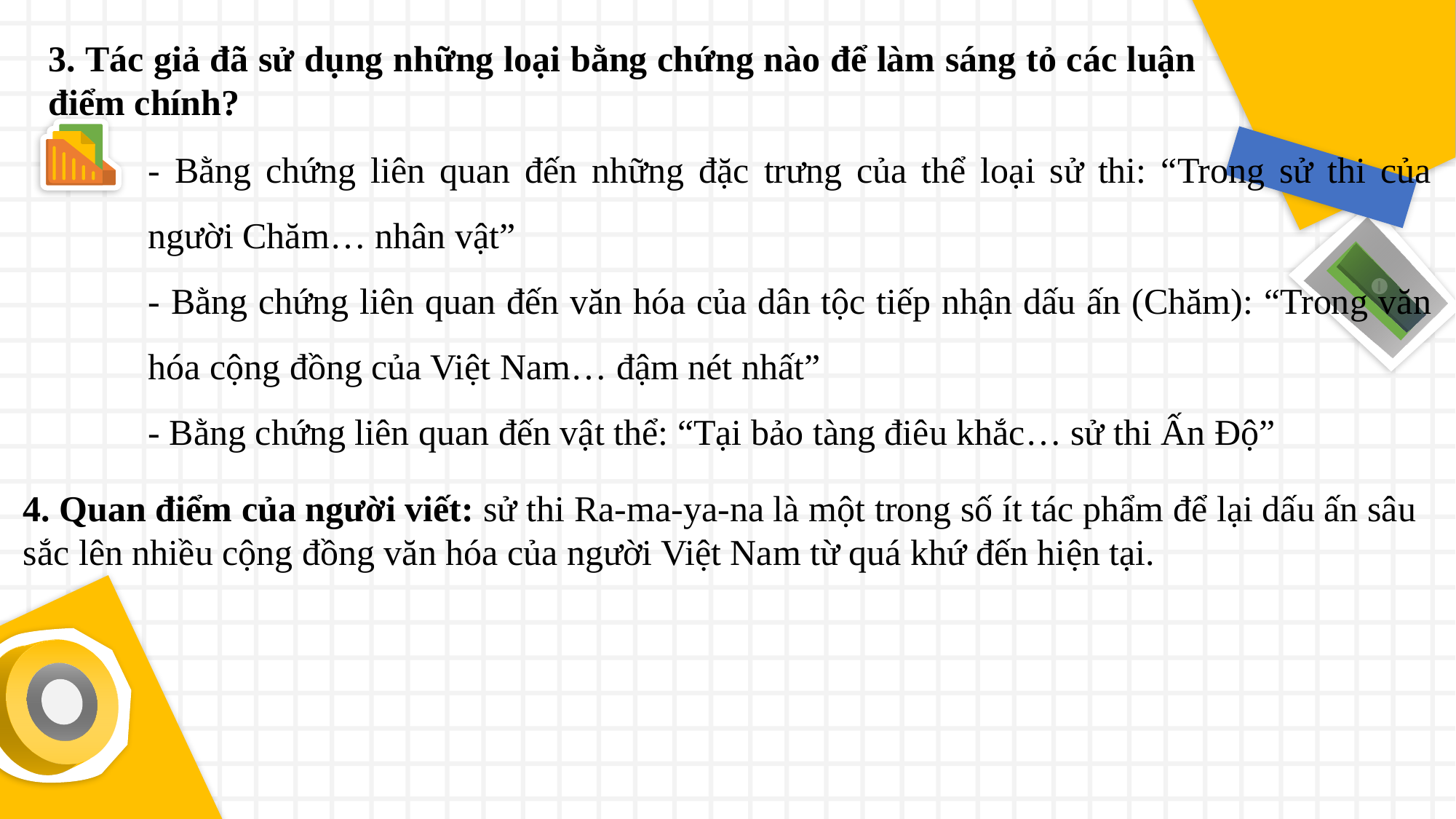

3. Tác giả đã sử dụng những loại bằng chứng nào để làm sáng tỏ các luận điểm chính?

- Bằng chứng liên quan đến những đặc trưng của thể loại sử thi: “Trong sử thi của người Chăm… nhân vật”
- Bằng chứng liên quan đến văn hóa của dân tộc tiếp nhận dấu ấn (Chăm): “Trong văn hóa cộng đồng của Việt Nam… đậm nét nhất”
- Bằng chứng liên quan đến vật thể: “Tại bảo tàng điêu khắc… sử thi Ấn Độ”

4. Quan điểm của người viết: sử thi Ra-ma-ya-na là một trong số ít tác phẩm để lại dấu ấn sâu sắc lên nhiều cộng đồng văn hóa của người Việt Nam từ quá khứ đến hiện tại.